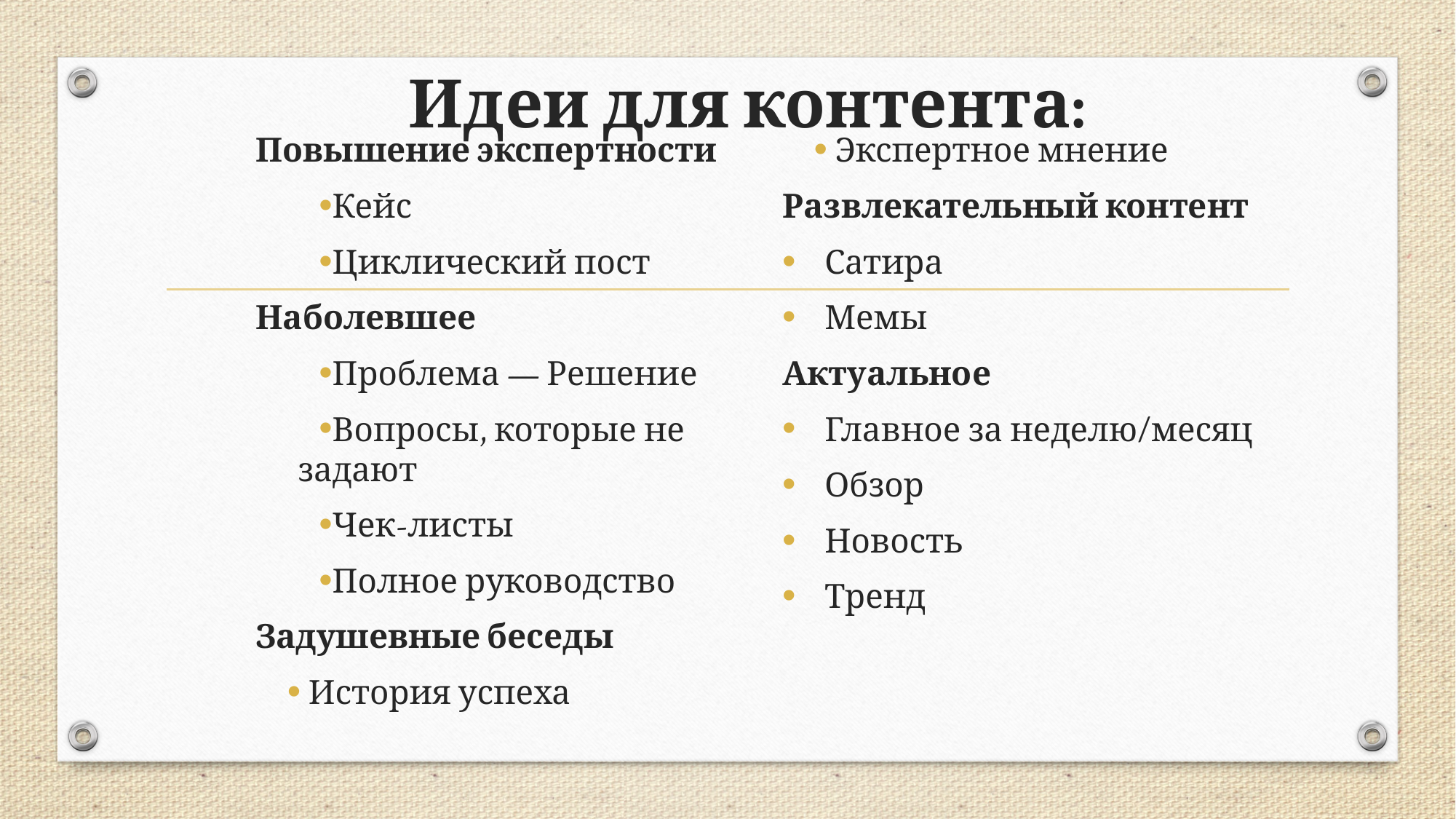

# Идеи для контента:
Повышение экспертности
Кейс
Циклический пост
Наболевшее
Проблема — Решение
Вопросы, которые не задают
Чек-листы
Полное руководство
Задушевные беседы
История успеха
Экспертное мнение
Развлекательный контент
Сатира
Мемы
Актуальное
Главное за неделю/месяц
Обзор
Новость
Тренд